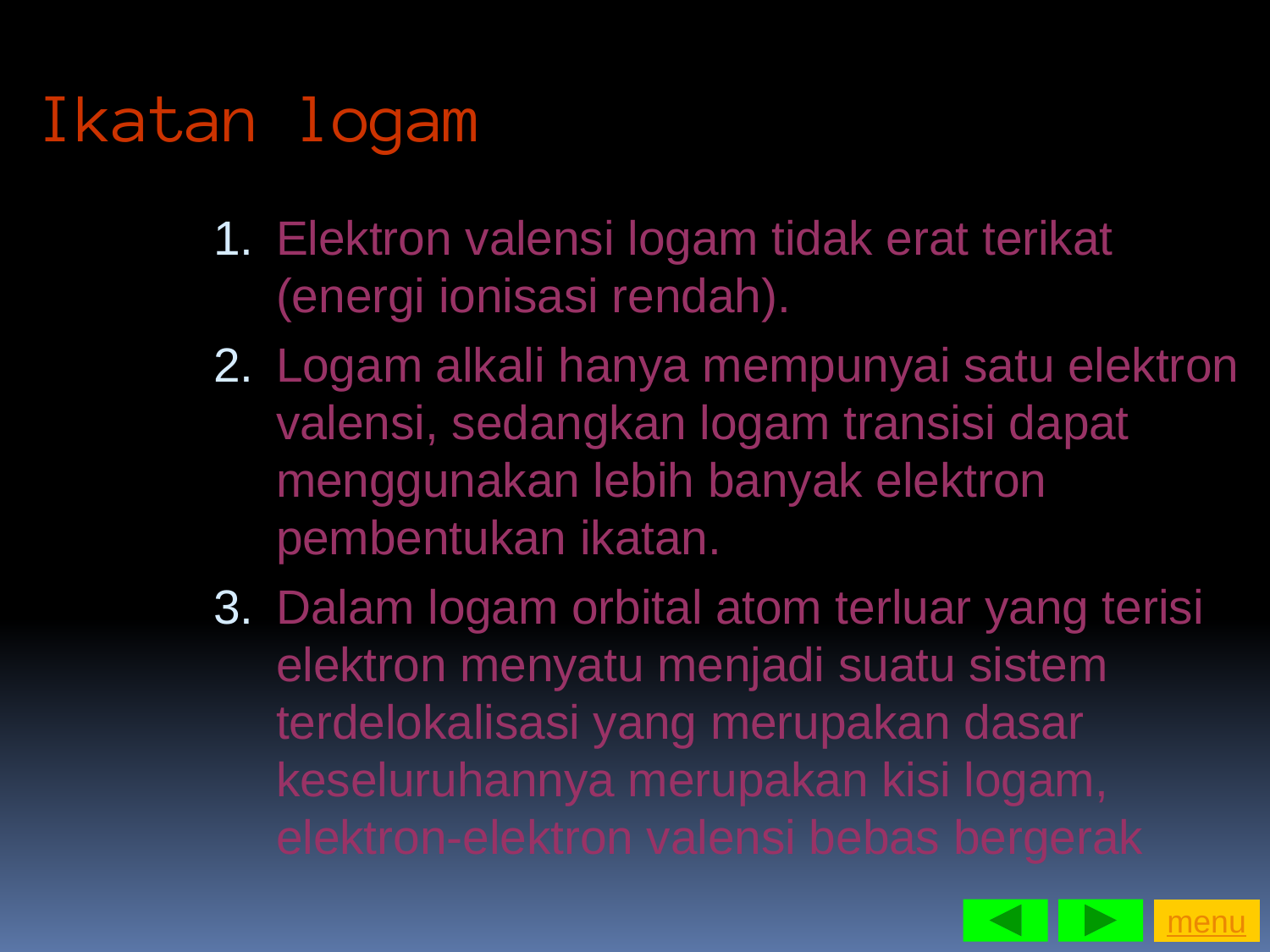

Ikatan logam
Elektron valensi logam tidak erat terikat (energi ionisasi rendah).
Logam alkali hanya mempunyai satu elektron valensi, sedangkan logam transisi dapat menggunakan lebih banyak elektron pembentukan ikatan.
Dalam logam orbital atom terluar yang terisi elektron menyatu menjadi suatu sistem terdelokalisasi yang merupakan dasar keseluruhannya merupakan kisi logam, elektron-elektron valensi bebas bergerak

menu